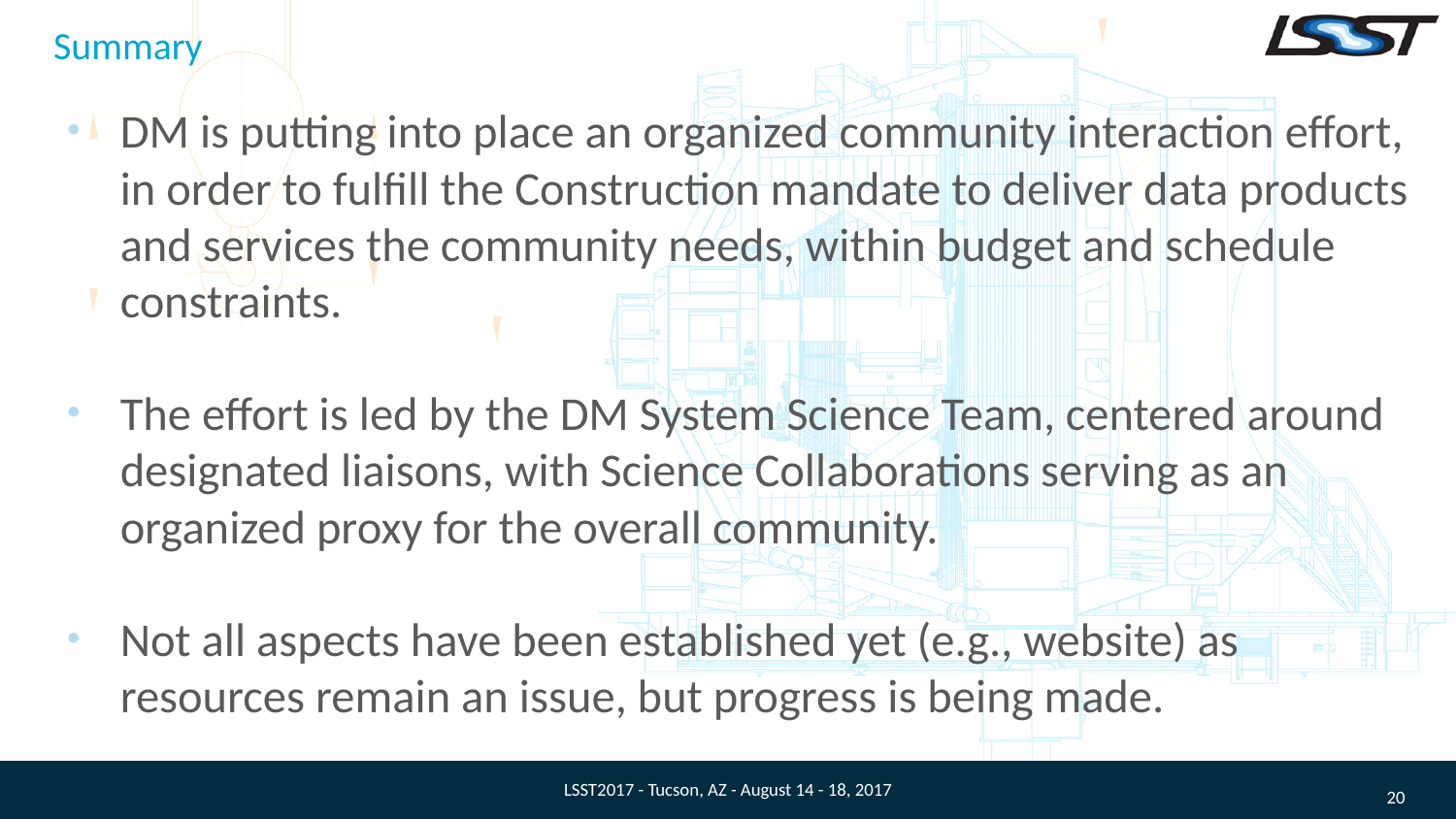

# Summary
DM is putting into place an organized community interaction effort, in order to fulfill the Construction mandate to deliver data products and services the community needs, within budget and schedule constraints.

The effort is led by the DM System Science Team, centered around designated liaisons, with Science Collaborations serving as an organized proxy for the overall community.

Not all aspects have been established yet (e.g., website) as resources remain an issue, but progress is being made.
LSST2017 - Tucson, AZ - August 14 - 18, 2017
20